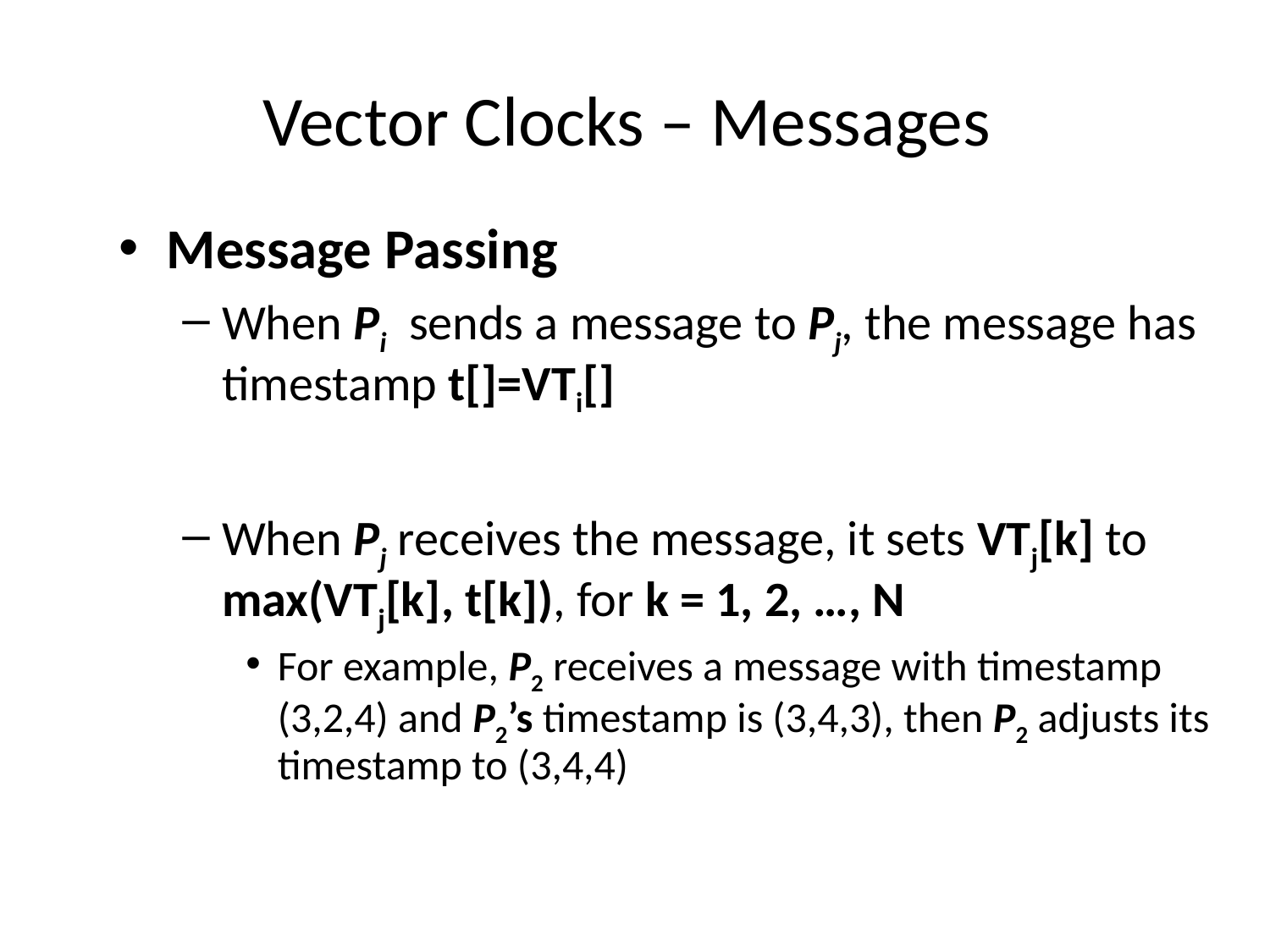

# Vector Clocks – Messages
Message Passing
When Pi  sends a message to Pj, the message has timestamp t[]=VTi[]

When Pj receives the message, it sets VTj[k] to max(VTj[k], t[k]), for k = 1, 2, …, N
For example, P2 receives a message with timestamp (3,2,4) and P2’s timestamp is (3,4,3), then P2 adjusts its timestamp to (3,4,4)